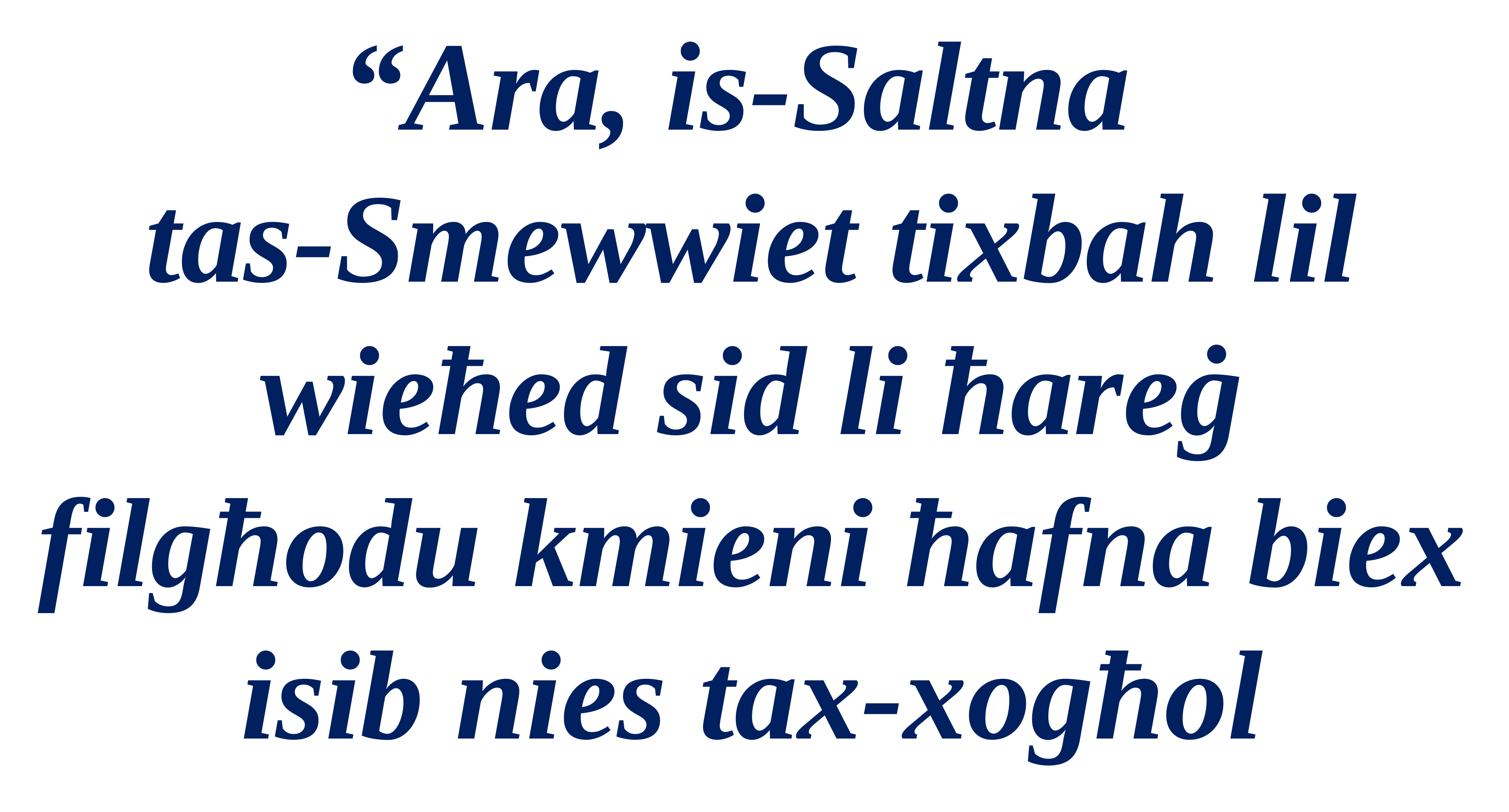

“Ara, is-Saltna
tas-Smewwiet tixbah lil
wieħed sid li ħareġ filgħodu kmieni ħafna biex isib nies tax-xogħol